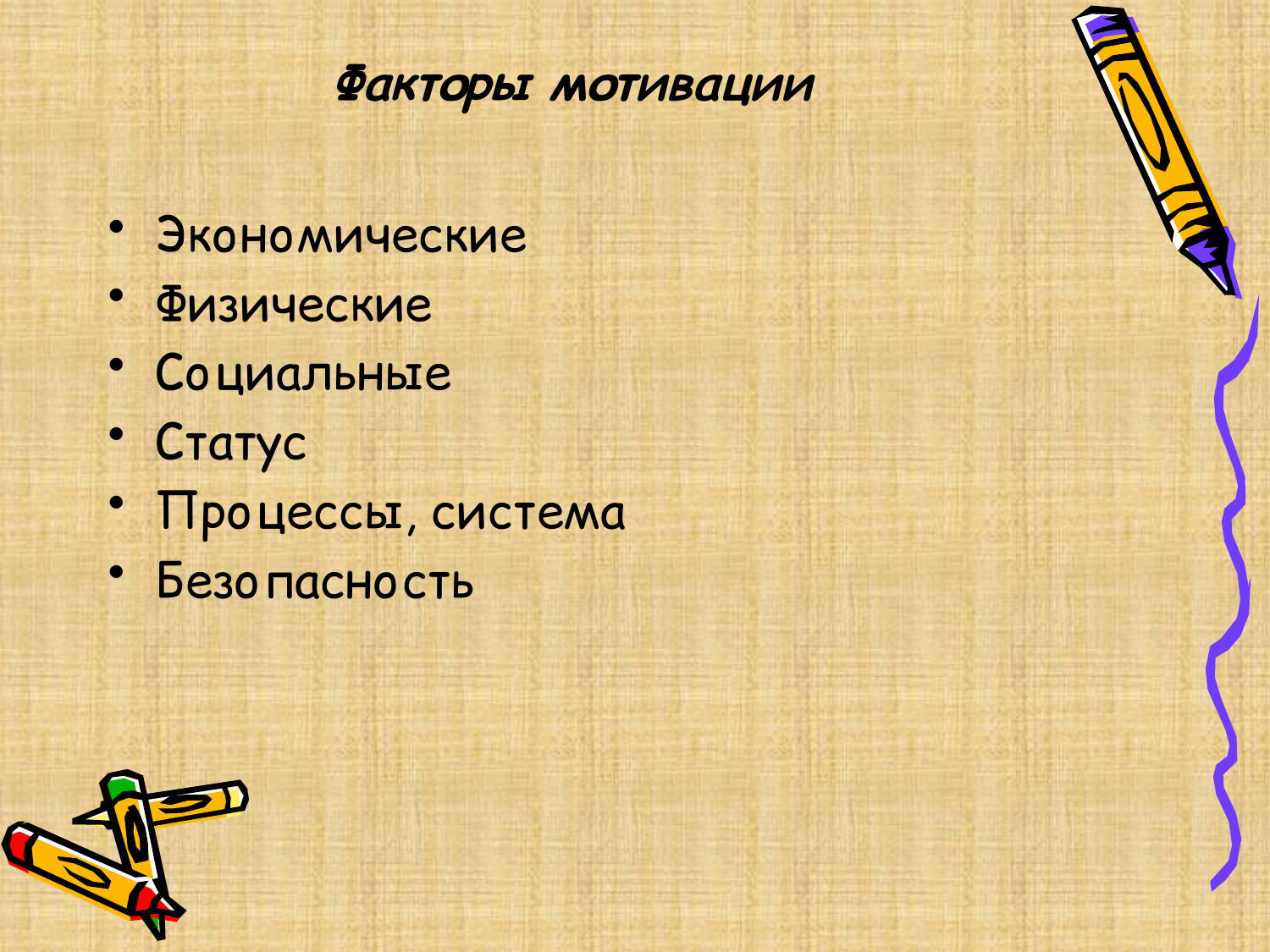

# Факторы мотивации
Экономические
Физические
Социальные
Статус
Процессы, система
Безопасность